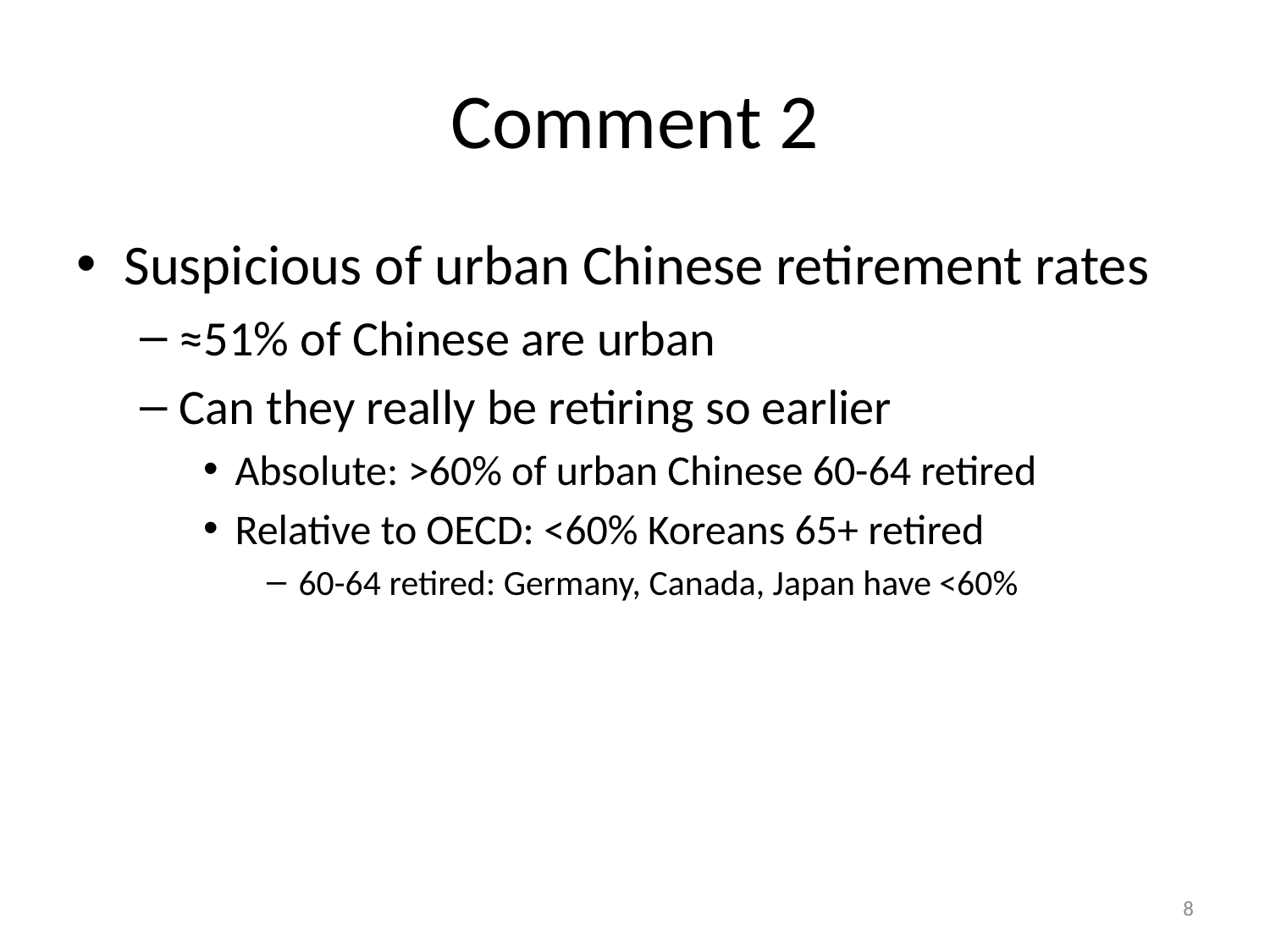

# Comment 2
Suspicious of urban Chinese retirement rates
≈51% of Chinese are urban
Can they really be retiring so earlier
Absolute: >60% of urban Chinese 60-64 retired
Relative to OECD: <60% Koreans 65+ retired
60-64 retired: Germany, Canada, Japan have <60%

8